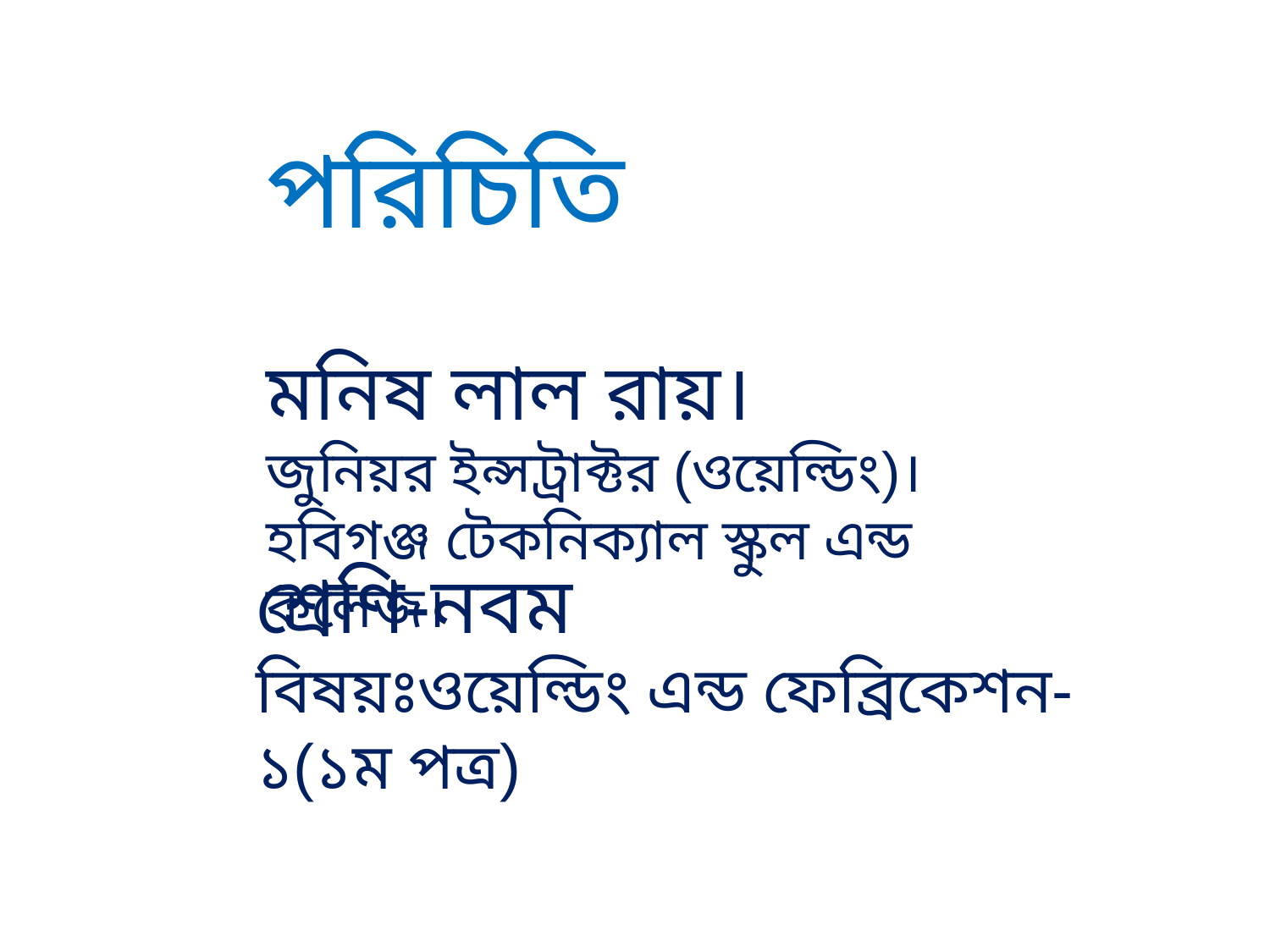

পরিচিতি
মনিষ লাল রায়।
জুনিয়র ইন্সট্রাক্টর (ওয়েল্ডিং)।
হবিগঞ্জ টেকনিক্যাল স্কুল এন্ড কলেজ।

শ্রেণি-নবম
বিষয়ঃওয়েল্ডিং এন্ড ফেব্রিকেশন-১(১ম পত্র)